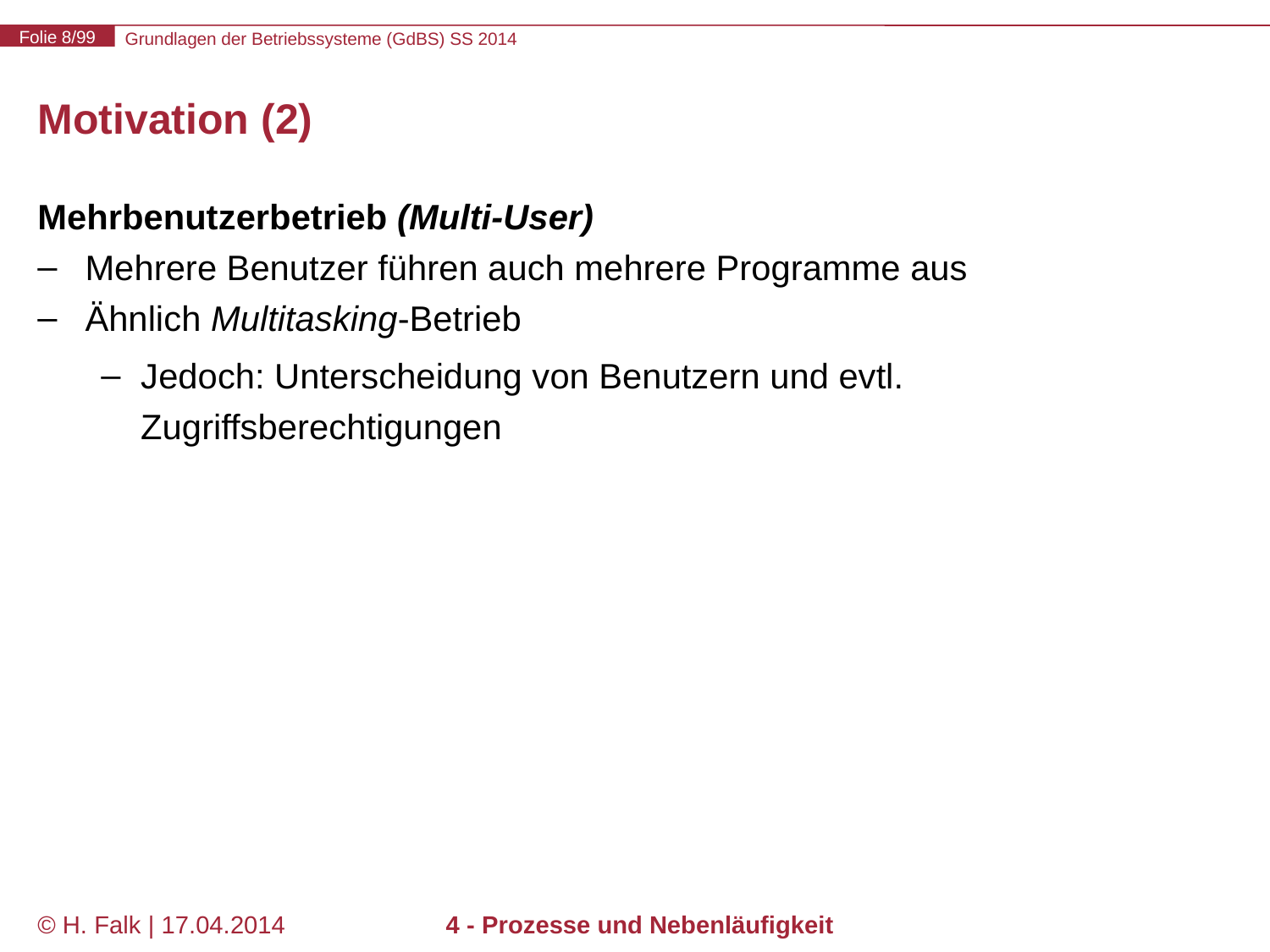

# Motivation (2)
Mehrbenutzerbetrieb (Multi-User)
Mehrere Benutzer führen auch mehrere Programme aus
Ähnlich Multitasking-Betrieb
Jedoch: Unterscheidung von Benutzern und evtl. Zugriffsberechtigungen
© H. Falk | 17.04.2014
4 - Prozesse und Nebenläufigkeit